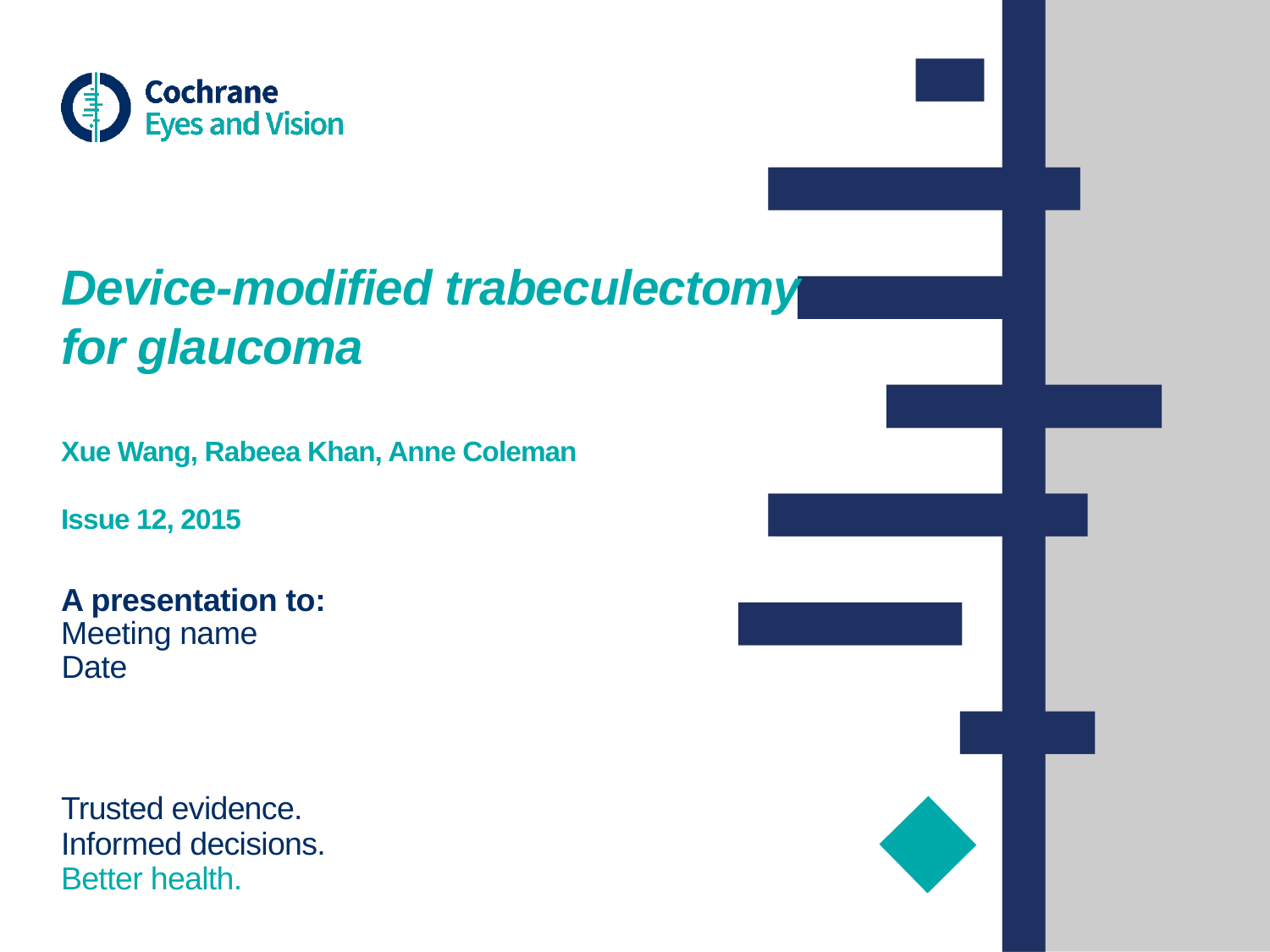

# Device-modified trabeculectomy for glaucoma Xue Wang, Rabeea Khan, Anne Coleman Issue 12, 2015
A presentation to:
Meeting name
Date